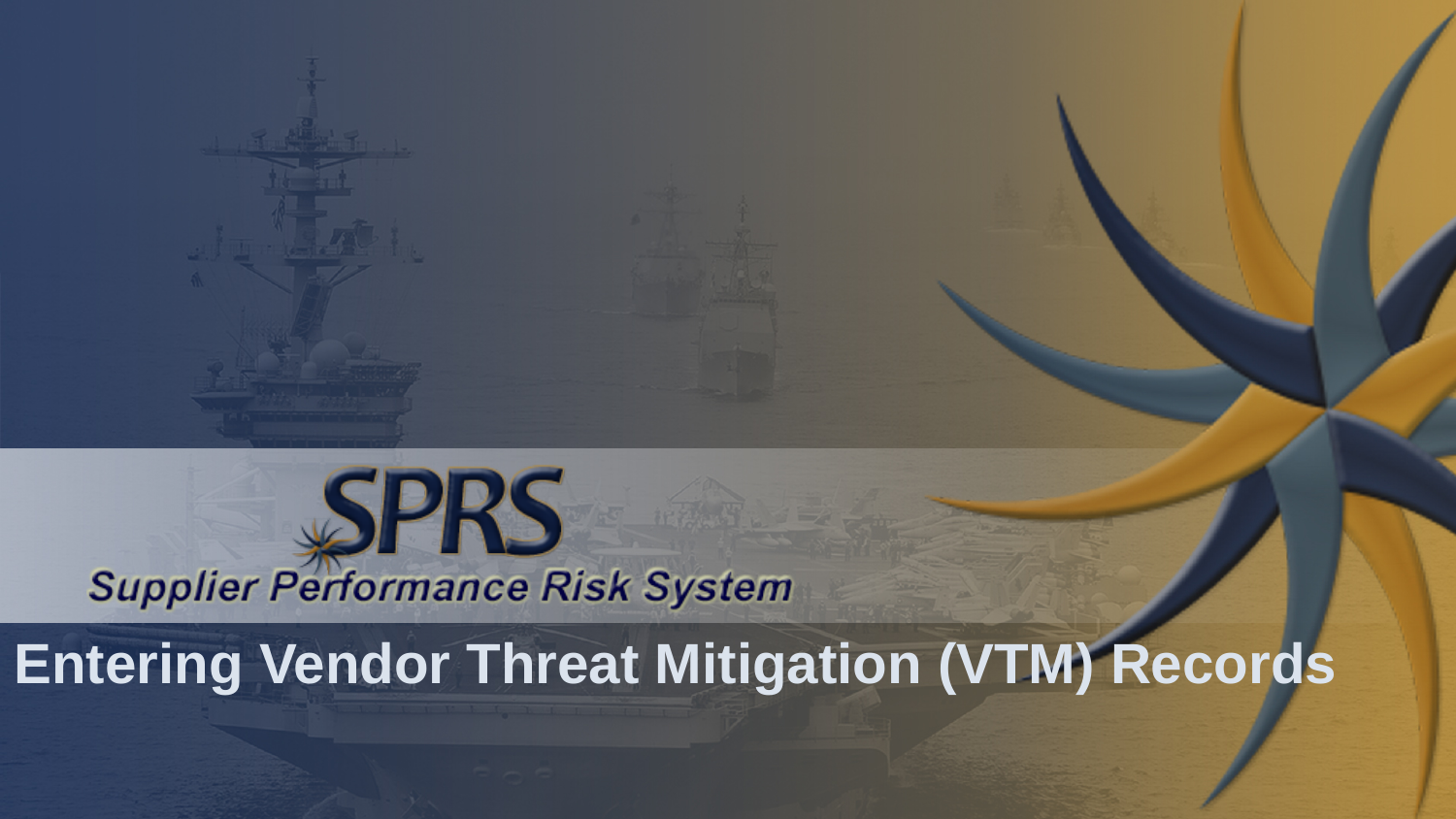

# Entering Vendor Threat Mitigation (VTM) Records